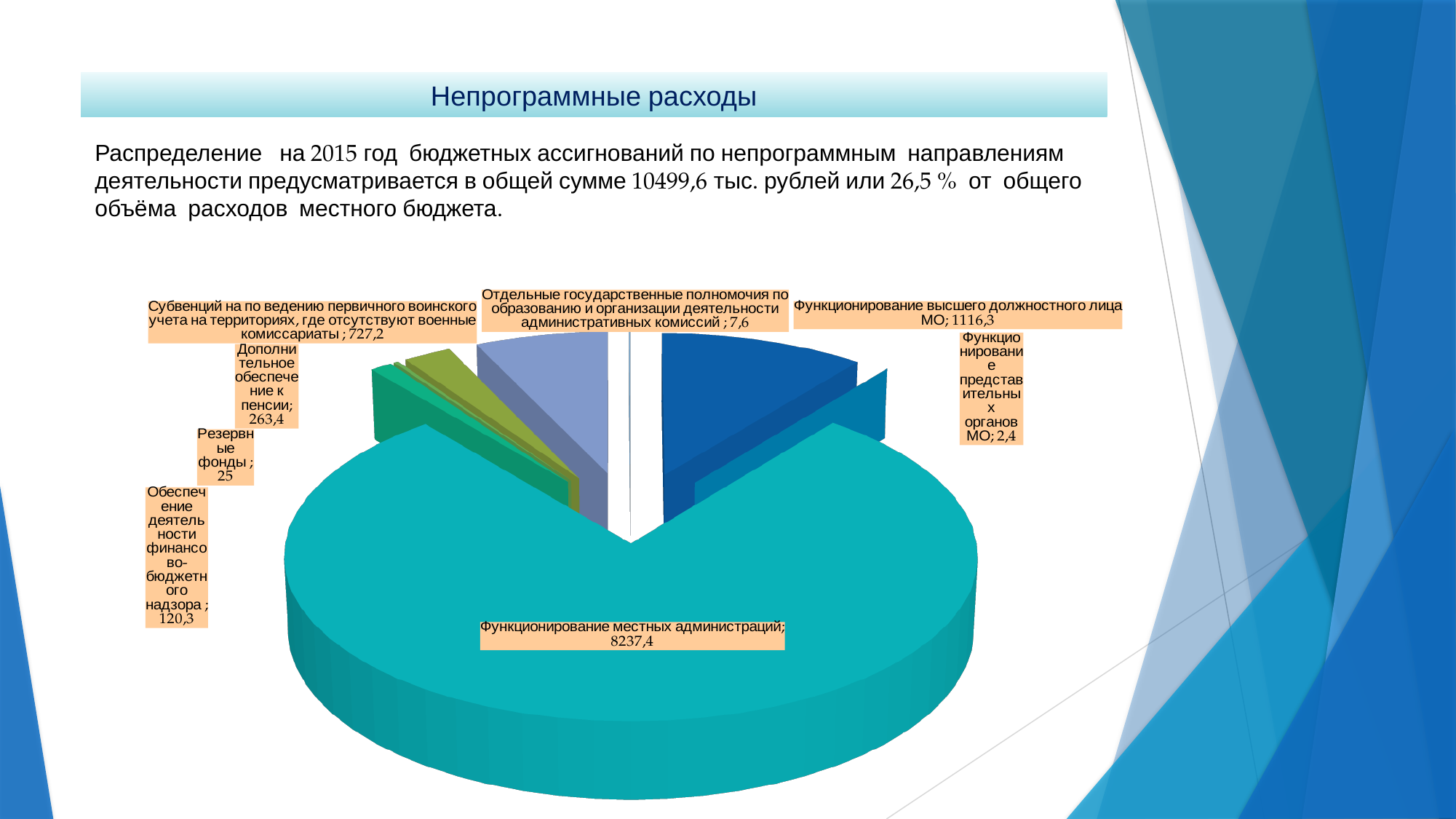

# Непрограммные расходы
Распределение   на 2015 год  бюджетных ассигнований по непрограммным  направлениям деятельности предусматривается в общей сумме 10499,6 тыс. рублей или 26,5 %  от  общего  объёма  расходов  местного бюджета.

[unsupported chart]